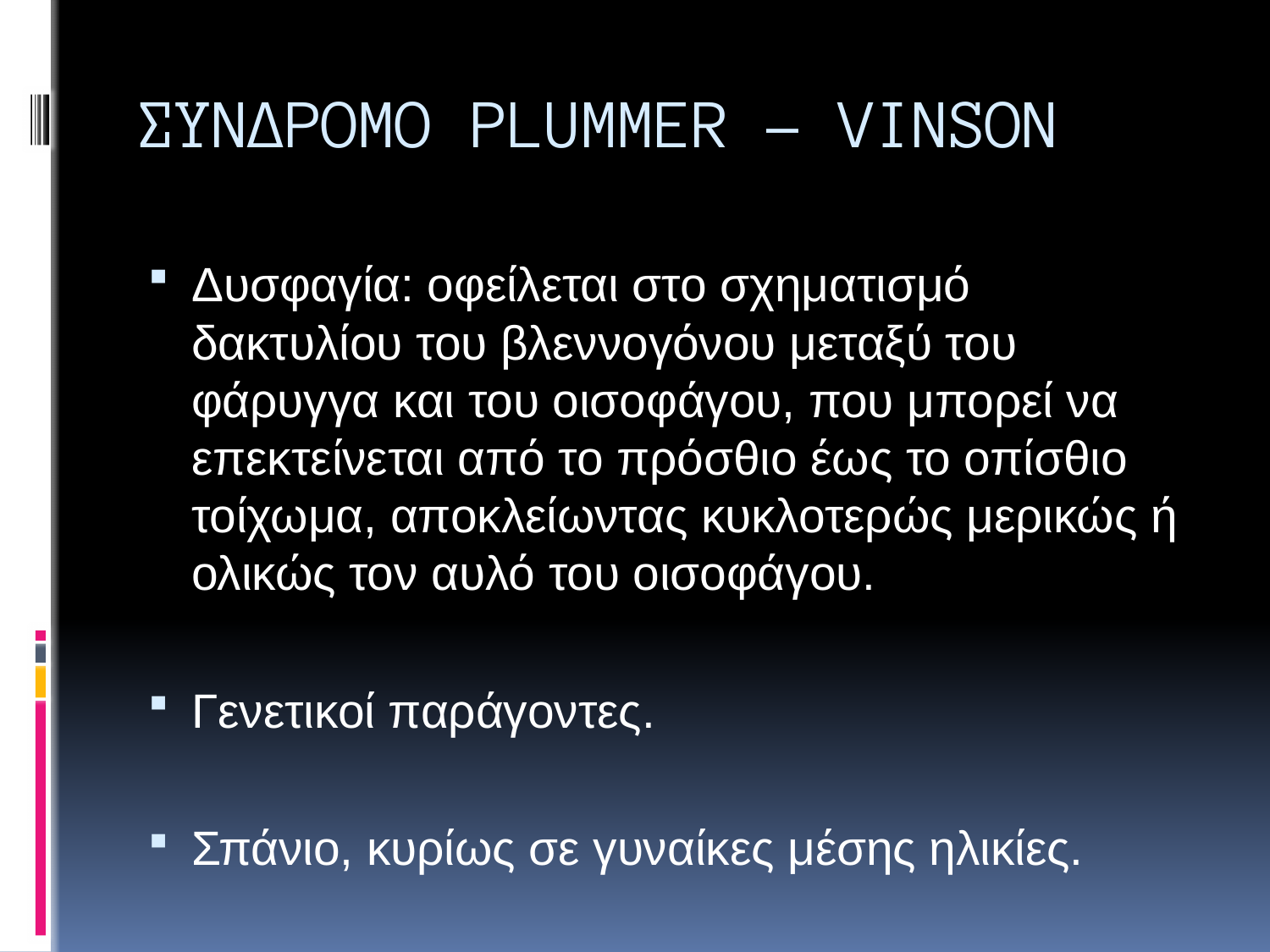

# ΣΥΝΔΡΟΜΟ PLUMMER - VINSON
Δυσφαγία: οφείλεται στο σχηματισμό δακτυλίου του βλεννογόνου μεταξύ του φάρυγγα και του οισοφάγου, που μπορεί να επεκτείνεται από το πρόσθιο έως το οπίσθιο τοίχωμα, αποκλείωντας κυκλοτερώς μερικώς ή ολικώς τον αυλό του οισοφάγου.

Γενετικοί παράγοντες.

Σπάνιο, κυρίως σε γυναίκες μέσης ηλικίες.